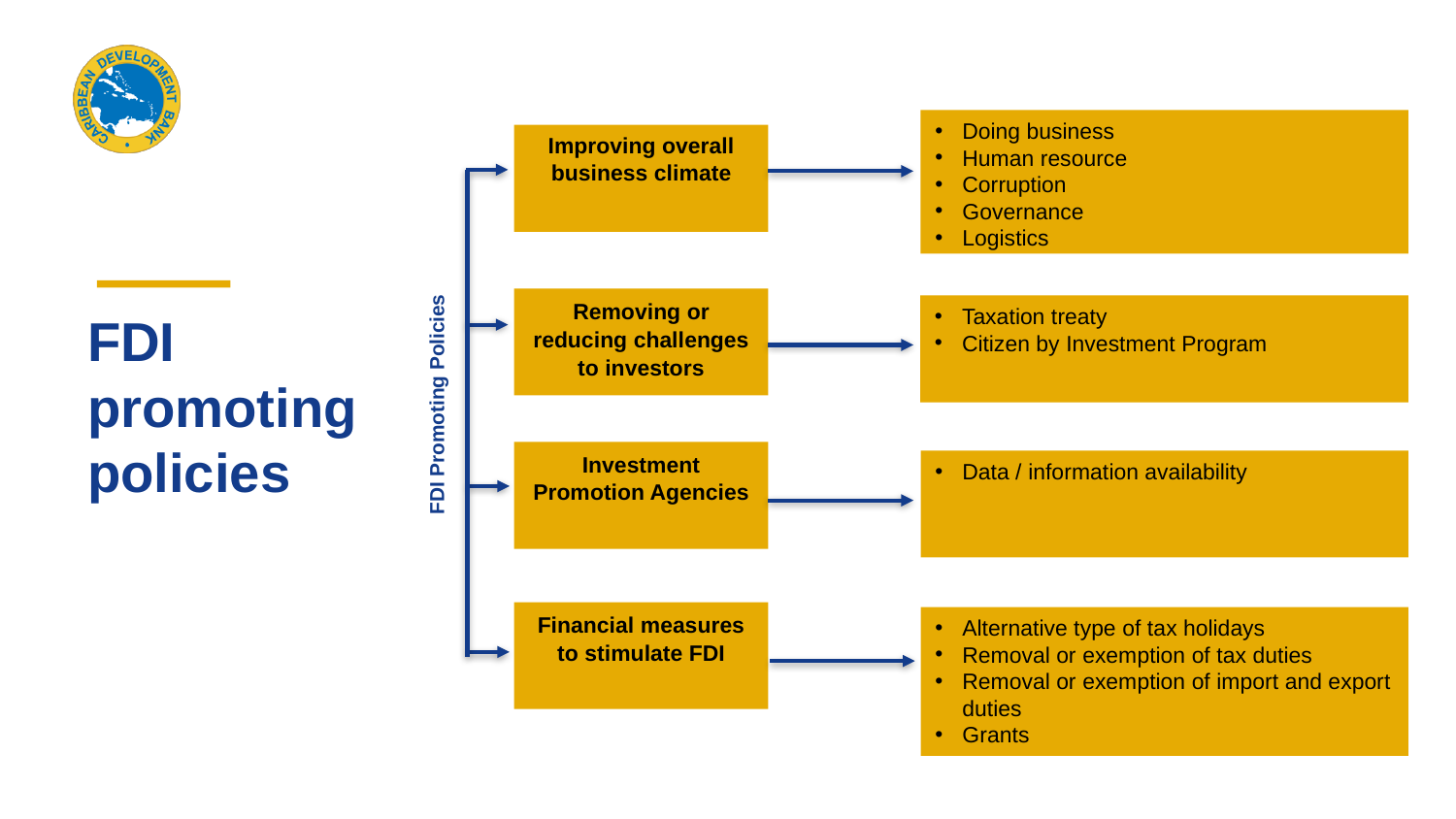

Doing business
Human resource
Corruption
Governance
Logistics
Improving overall business climate
FDI Promoting Policies
Removing or reducing challenges to investors
Taxation treaty
Citizen by Investment Program
Investment Promotion Agencies
Data / information availability

Financial measures to stimulate FDI
Alternative type of tax holidays
Removal or exemption of tax duties
Removal or exemption of import and export duties
Grants
# FDI promoting policies